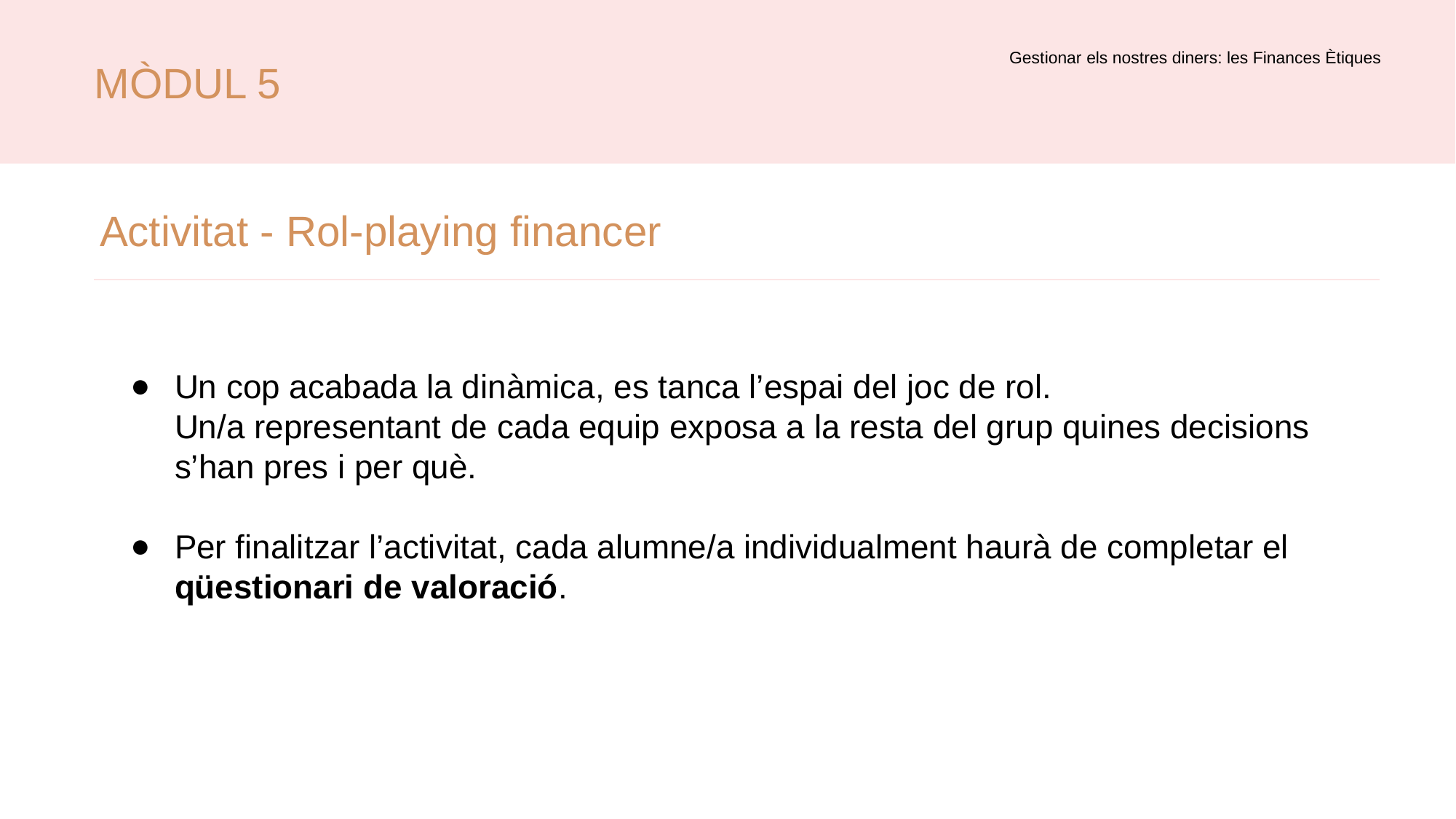

Gestionar els nostres diners: les Finances Ètiques
MÒDUL 5
Activitat - Rol-playing financer

Un cop acabada la dinàmica, es tanca l’espai del joc de rol.
Un/a representant de cada equip exposa a la resta del grup quines decisions s’han pres i per què.

Per finalitzar l’activitat, cada alumne/a individualment haurà de completar el qüestionari de valoració.